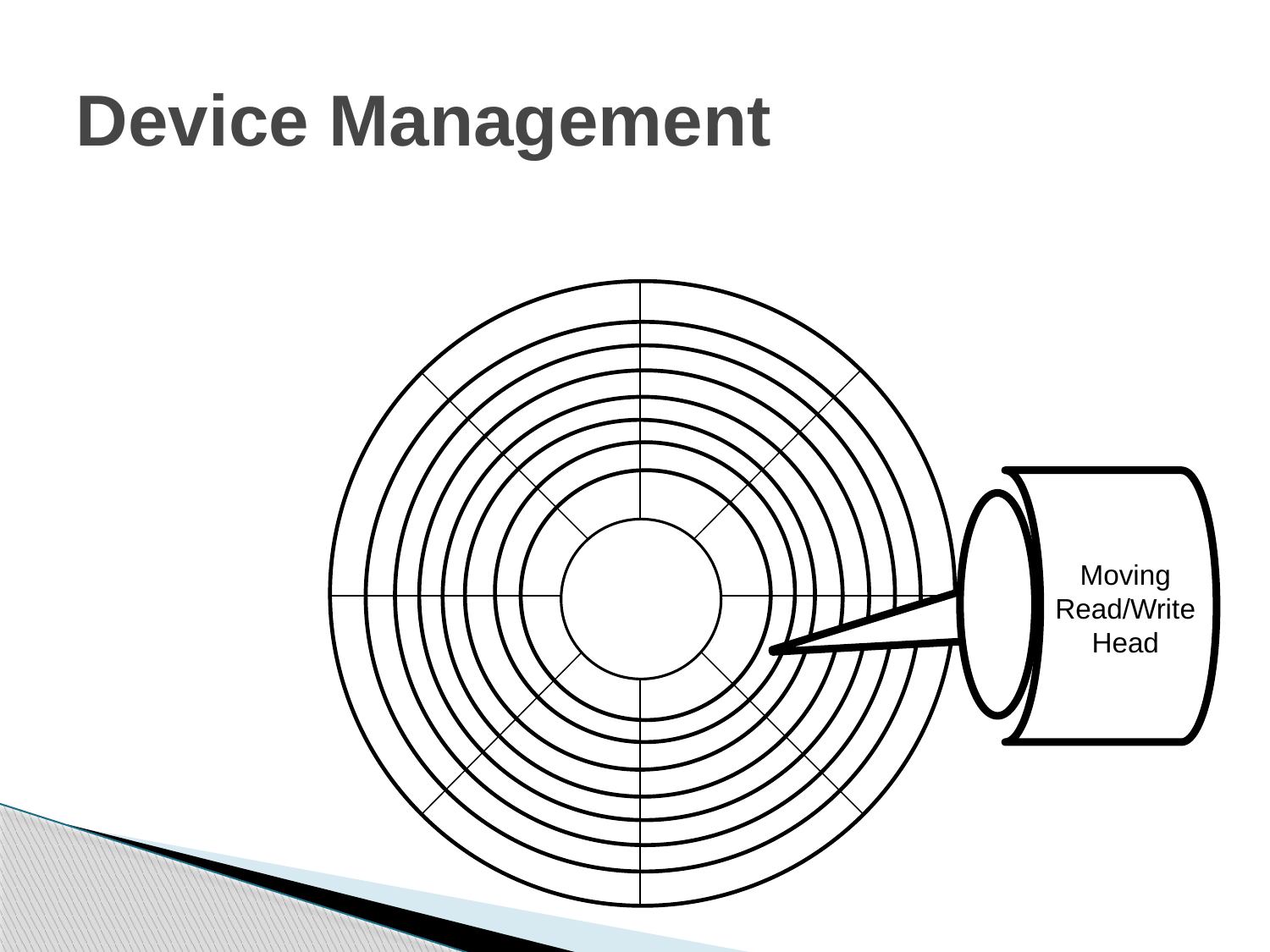

# Device Management

v
v
v
v

Moving
Read/Write
Head